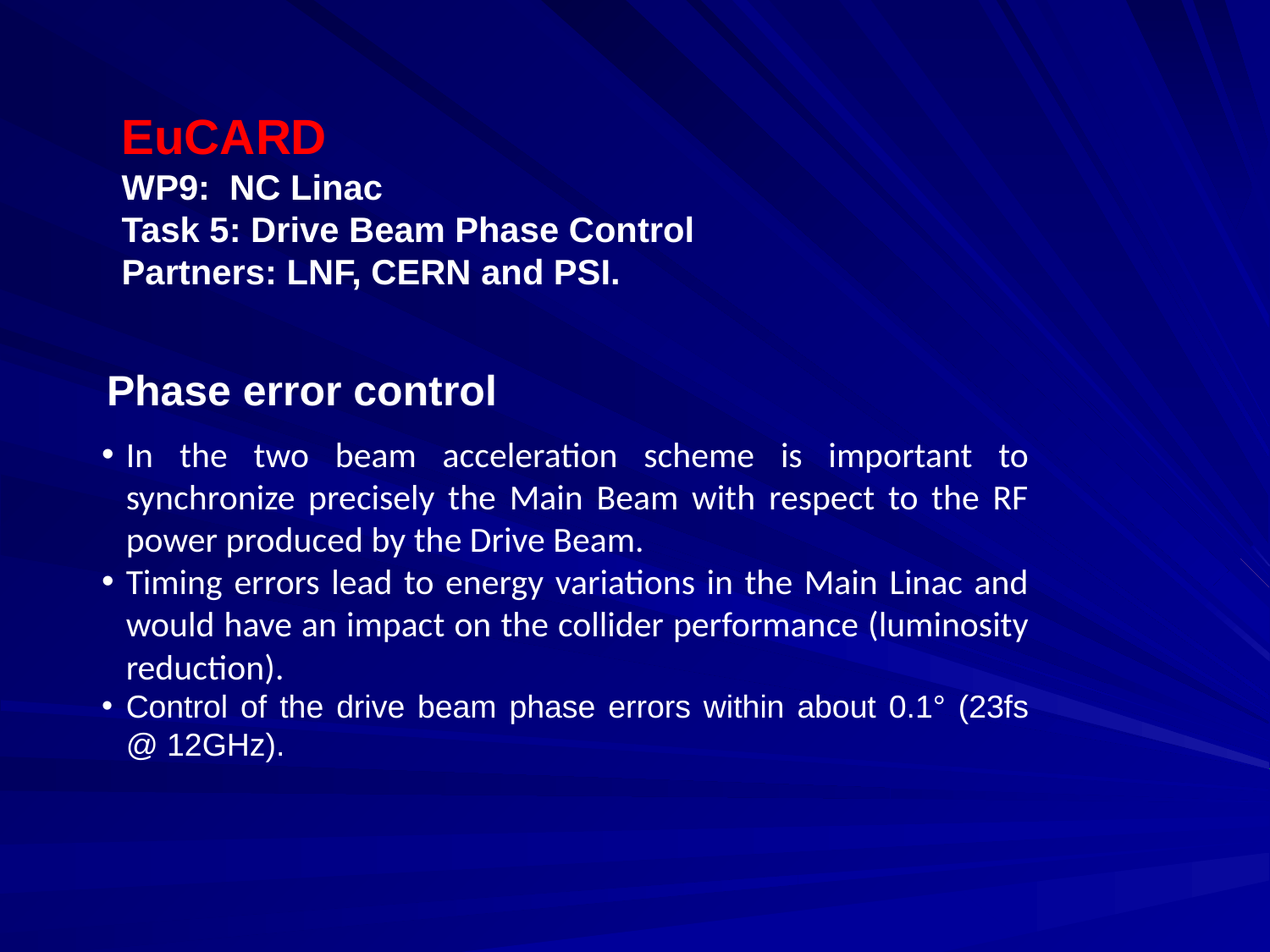

EuCARD
WP9:  NC Linac
Task 5: Drive Beam Phase Control
Partners: LNF, CERN and PSI.

Phase error control
In the two beam acceleration scheme is important to synchronize precisely the Main Beam with respect to the RF power produced by the Drive Beam.
Timing errors lead to energy variations in the Main Linac and would have an impact on the collider performance (luminosity reduction).
Control of the drive beam phase errors within about 0.1° (23fs @ 12GHz).